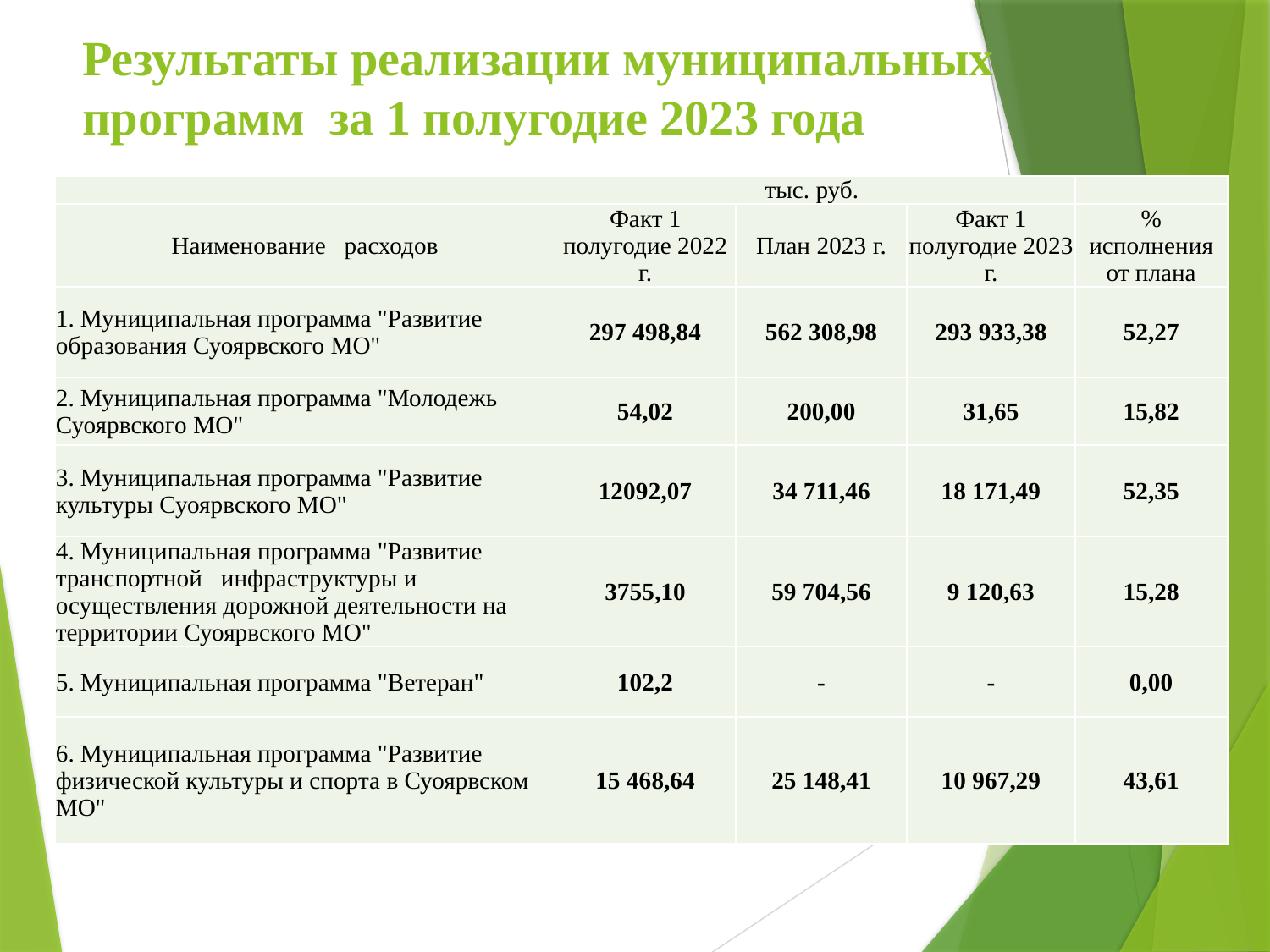

# Результаты реализации муниципальных программ  за 1 полугодие 2023 года
|  | тыс. руб. |  |  |  |
| --- | --- | --- | --- | --- |
| Наименование расходов | Факт 1 полугодие 2022 г. | План 2023 г. | Факт 1 полугодие 2023 г. | % исполнения от плана |
| 1. Муниципальная программа "Развитие образования Суоярвского МО" | 297 498,84 | 562 308,98 | 293 933,38 | 52,27 |
| 2. Муниципальная программа "Молодежь Суоярвского МО" | 54,02 | 200,00 | 31,65 | 15,82 |
| 3. Муниципальная программа "Развитие культуры Суоярвского МО" | 12092,07 | 34 711,46 | 18 171,49 | 52,35 |
| 4. Муниципальная программа "Развитие транспортной инфраструктуры и осуществления дорожной деятельности на территории Суоярвского МО" | 3755,10 | 59 704,56 | 9 120,63 | 15,28 |
| 5. Муниципальная программа "Ветеран" | 102,2 | - | - | 0,00 |
| 6. Муниципальная программа "Развитие физической культуры и спорта в Суоярвском МО" | 15 468,64 | 25 148,41 | 10 967,29 | 43,61 |